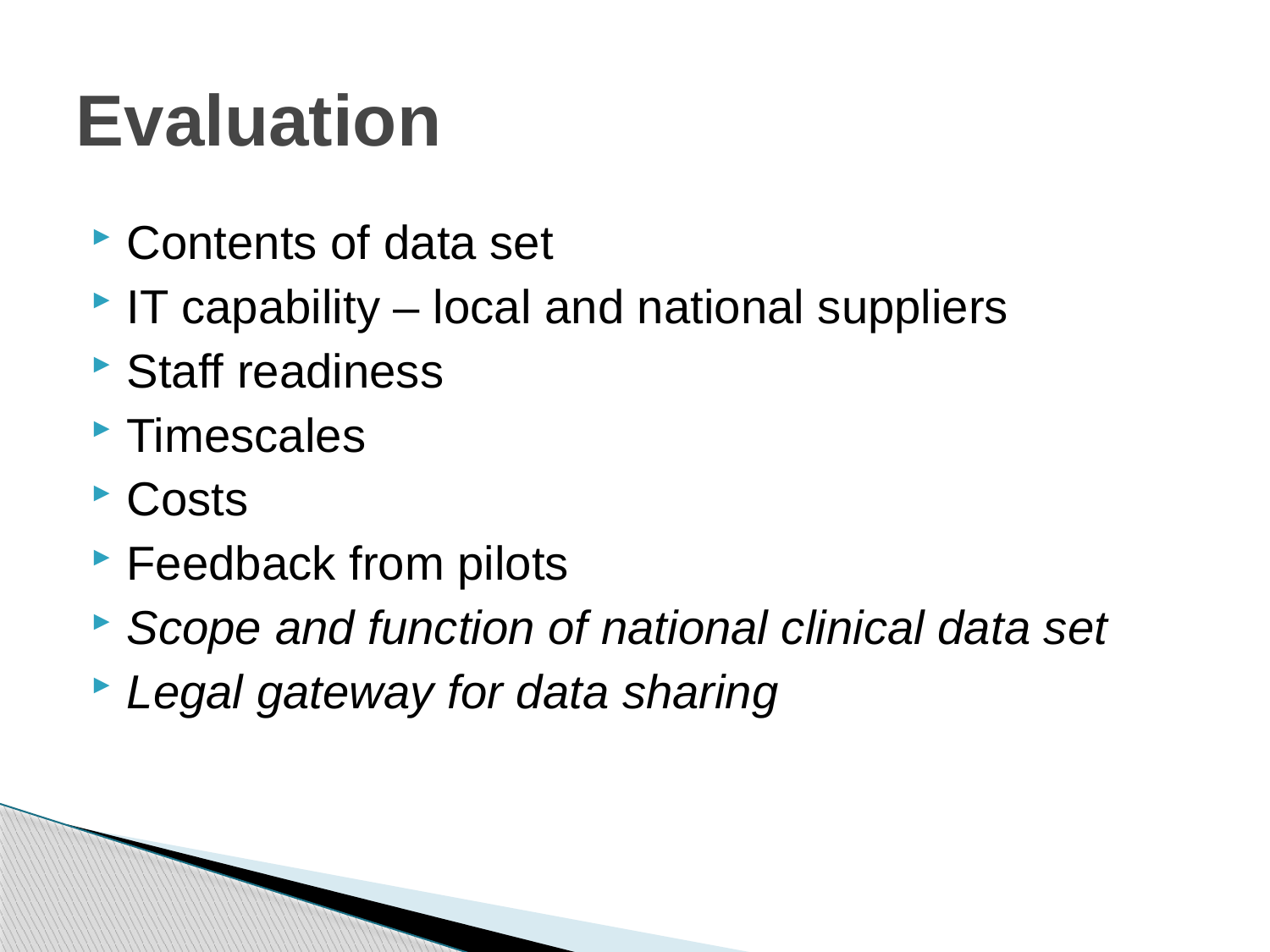

# Evaluation
Contents of data set
IT capability – local and national suppliers
Staff readiness
Timescales
Costs
Feedback from pilots
Scope and function of national clinical data set
Legal gateway for data sharing